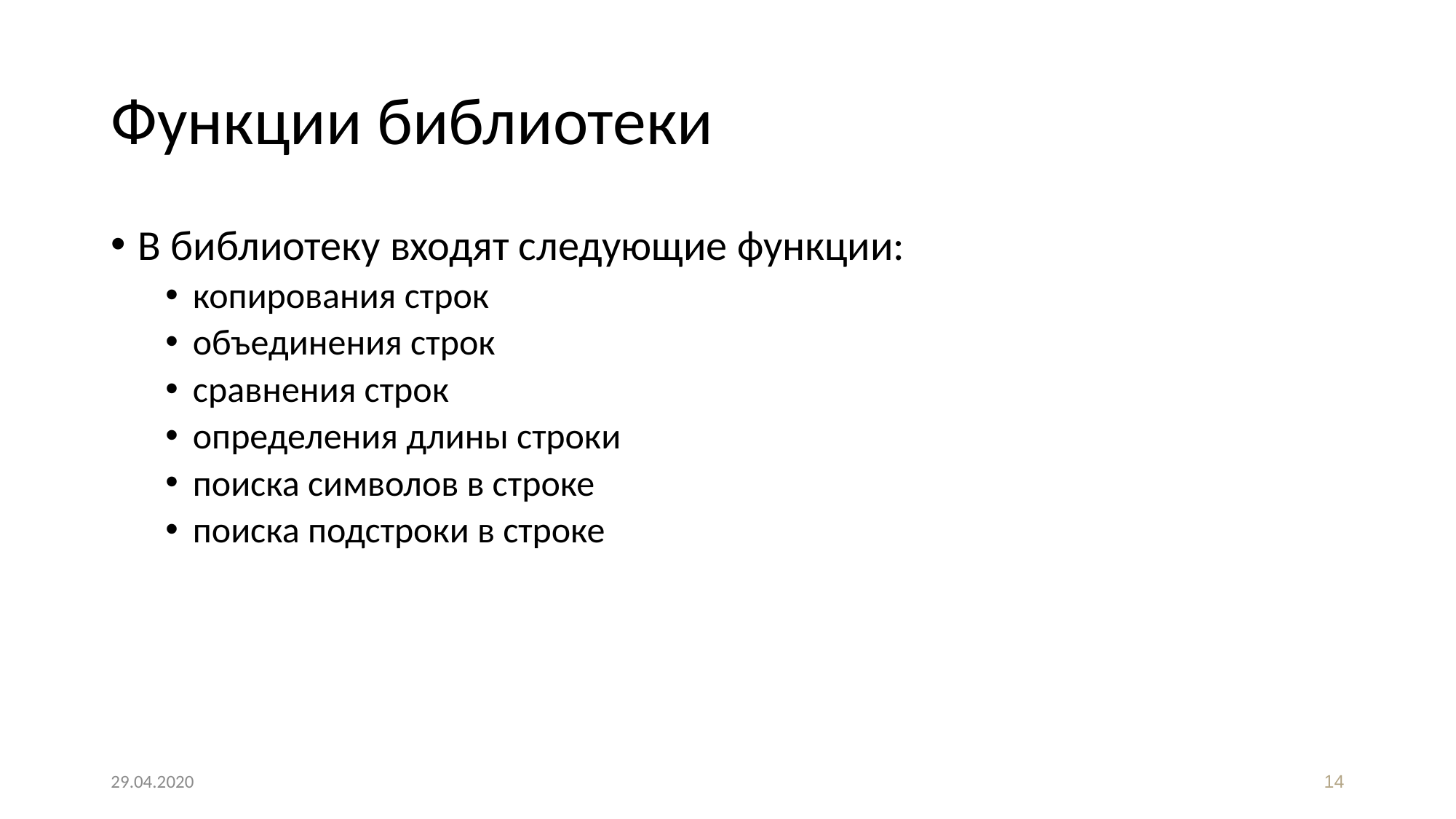

# Функции библиотеки
В библиотеку входят следующие функции:
копирования строк
объединения строк
сравнения строк
определения длины строки
поиска символов в строке
поиска подстроки в строке

29.04.2020
14